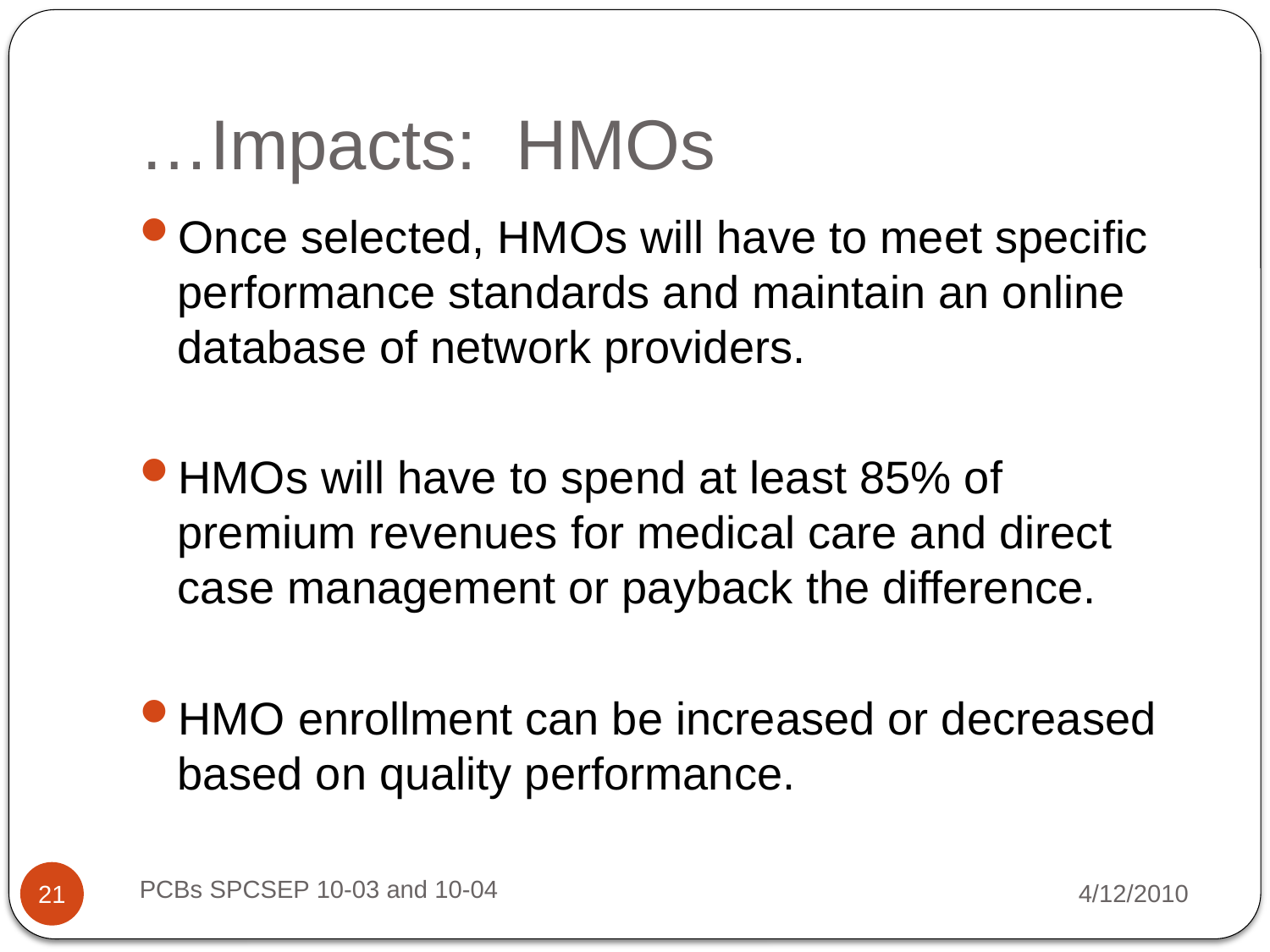

# …Impacts:  HMOs
Once selected, HMOs will have to meet specific performance standards and maintain an online database of network providers.

HMOs will have to spend at least 85% of premium revenues for medical care and direct case management or payback the difference.

HMO enrollment can be increased or decreased based on quality performance.

PCBs SPCSEP 10-03 and 10-04
4/12/2010
21